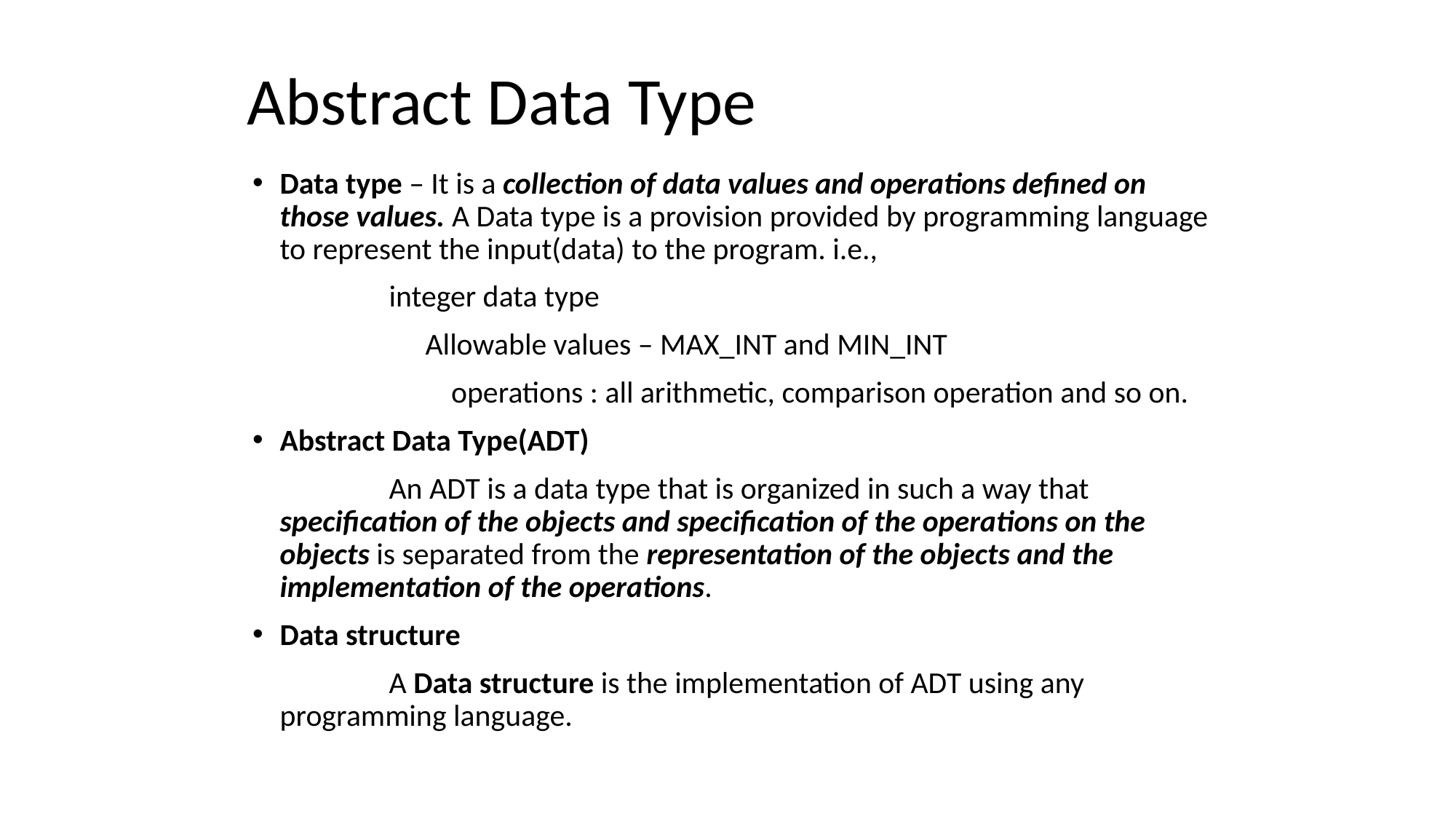

# Abstract Data Type
Data type – It is a collection of data values and operations defined on those values. A Data type is a provision provided by programming language to represent the input(data) to the program. i.e.,
		integer data type
                         Allowable values – MAX_INT and MIN_INT
		         operations : all arithmetic, comparison operation and so on.
Abstract Data Type(ADT)
		An ADT is a data type that is organized in such a way that specification of the objects and specification of the operations on the objects is separated from the representation of the objects and the implementation of the operations.
Data structure
		A Data structure is the implementation of ADT using any programming language.